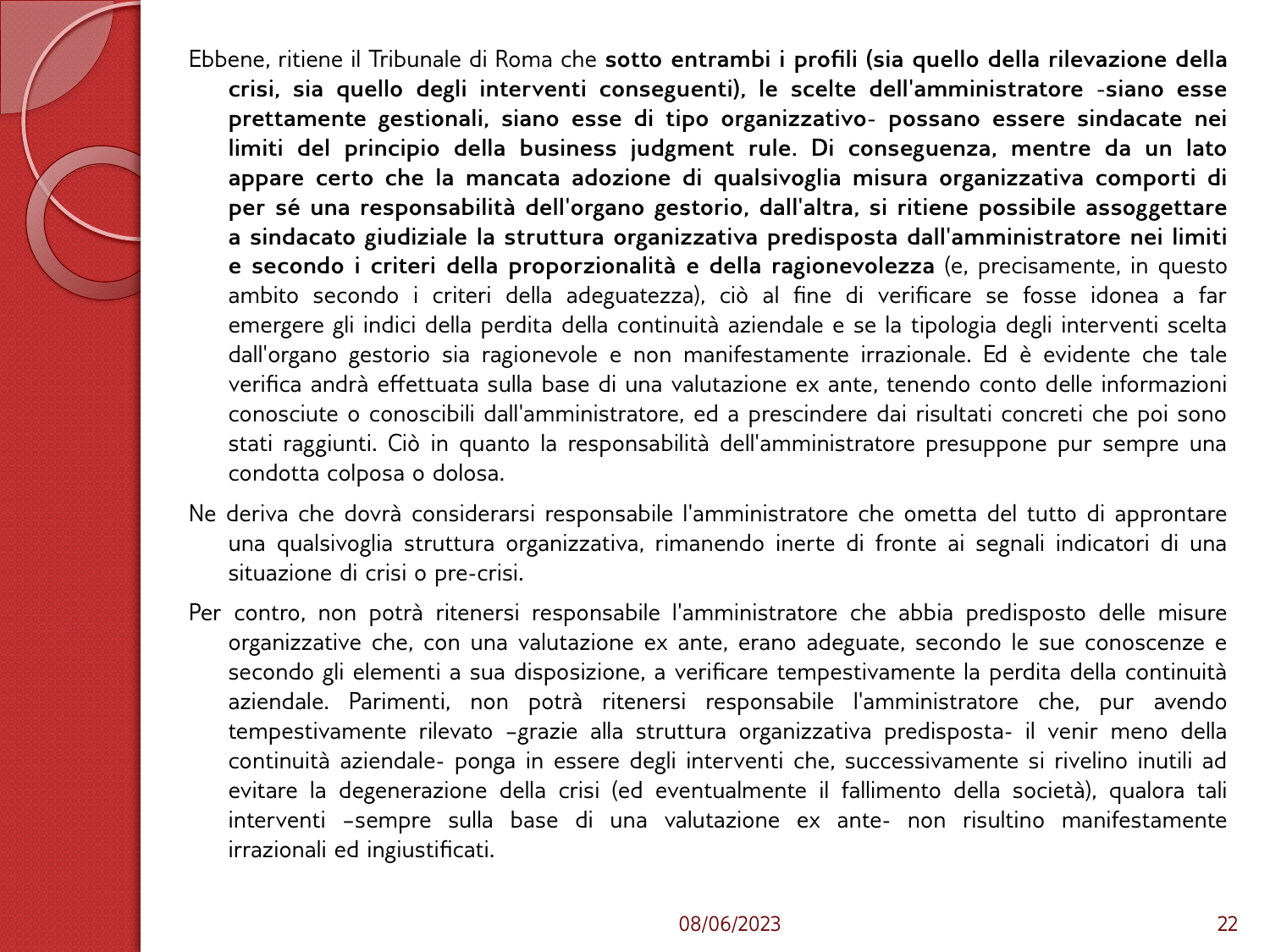

Ebbene, ritiene il Tribunale di Roma che sotto entrambi i profili (sia quello della rilevazione della crisi, sia quello degli interventi conseguenti), le scelte dell'amministratore -siano esse prettamente gestionali, siano esse di tipo organizzativo- possano essere sindacate nei limiti del principio della business judgment rule. Di conseguenza, mentre da un lato appare certo che la mancata adozione di qualsivoglia misura organizzativa comporti di per sé una responsabilità dell'organo gestorio, dall'altra, si ritiene possibile assoggettare a sindacato giudiziale la struttura organizzativa predisposta dall'amministratore nei limiti e secondo i criteri della proporzionalità e della ragionevolezza (e, precisamente, in questo ambito secondo i criteri della adeguatezza), ciò al fine di verificare se fosse idonea a far emergere gli indici della perdita della continuità aziendale e se la tipologia degli interventi scelta dall'organo gestorio sia ragionevole e non manifestamente irrazionale. Ed è evidente che tale verifica andrà effettuata sulla base di una valutazione ex ante, tenendo conto delle informazioni conosciute o conoscibili dall'amministratore, ed a prescindere dai risultati concreti che poi sono stati raggiunti. Ciò in quanto la responsabilità dell'amministratore presuppone pur sempre una condotta colposa o dolosa.
Ne deriva che dovrà considerarsi responsabile l'amministratore che ometta del tutto di approntare una qualsivoglia struttura organizzativa, rimanendo inerte di fronte ai segnali indicatori di una situazione di crisi o pre-crisi.
Per contro, non potrà ritenersi responsabile l'amministratore che abbia predisposto delle misure organizzative che, con una valutazione ex ante, erano adeguate, secondo le sue conoscenze e secondo gli elementi a sua disposizione, a verificare tempestivamente la perdita della continuità aziendale. Parimenti, non potrà ritenersi responsabile l'amministratore che, pur avendo tempestivamente rilevato –grazie alla struttura organizzativa predisposta- il venir meno della continuità aziendale- ponga in essere degli interventi che, successivamente si rivelino inutili ad evitare la degenerazione della crisi (ed eventualmente il fallimento della società), qualora tali interventi –sempre sulla base di una valutazione ex ante- non risultino manifestamente irrazionali ed ingiustificati.

08/06/2023
22